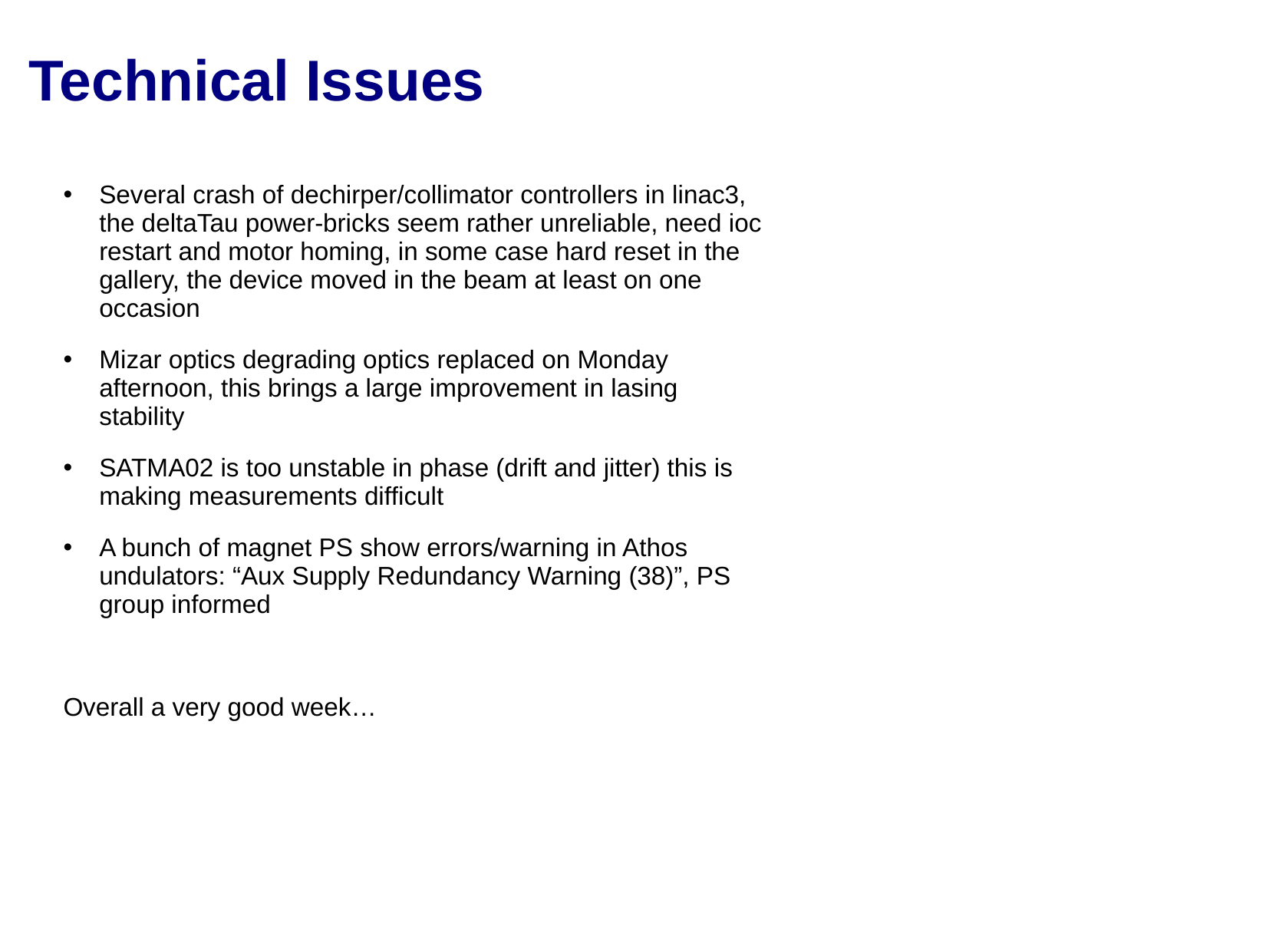

# Technical Issues
Several crash of dechirper/collimator controllers in linac3, the deltaTau power-bricks seem rather unreliable, need ioc restart and motor homing, in some case hard reset in the gallery, the device moved in the beam at least on one occasion
Mizar optics degrading optics replaced on Monday afternoon, this brings a large improvement in lasing stability
SATMA02 is too unstable in phase (drift and jitter) this is making measurements difficult
A bunch of magnet PS show errors/warning in Athos undulators: “Aux Supply Redundancy Warning (38)”, PS group informed

Overall a very good week…